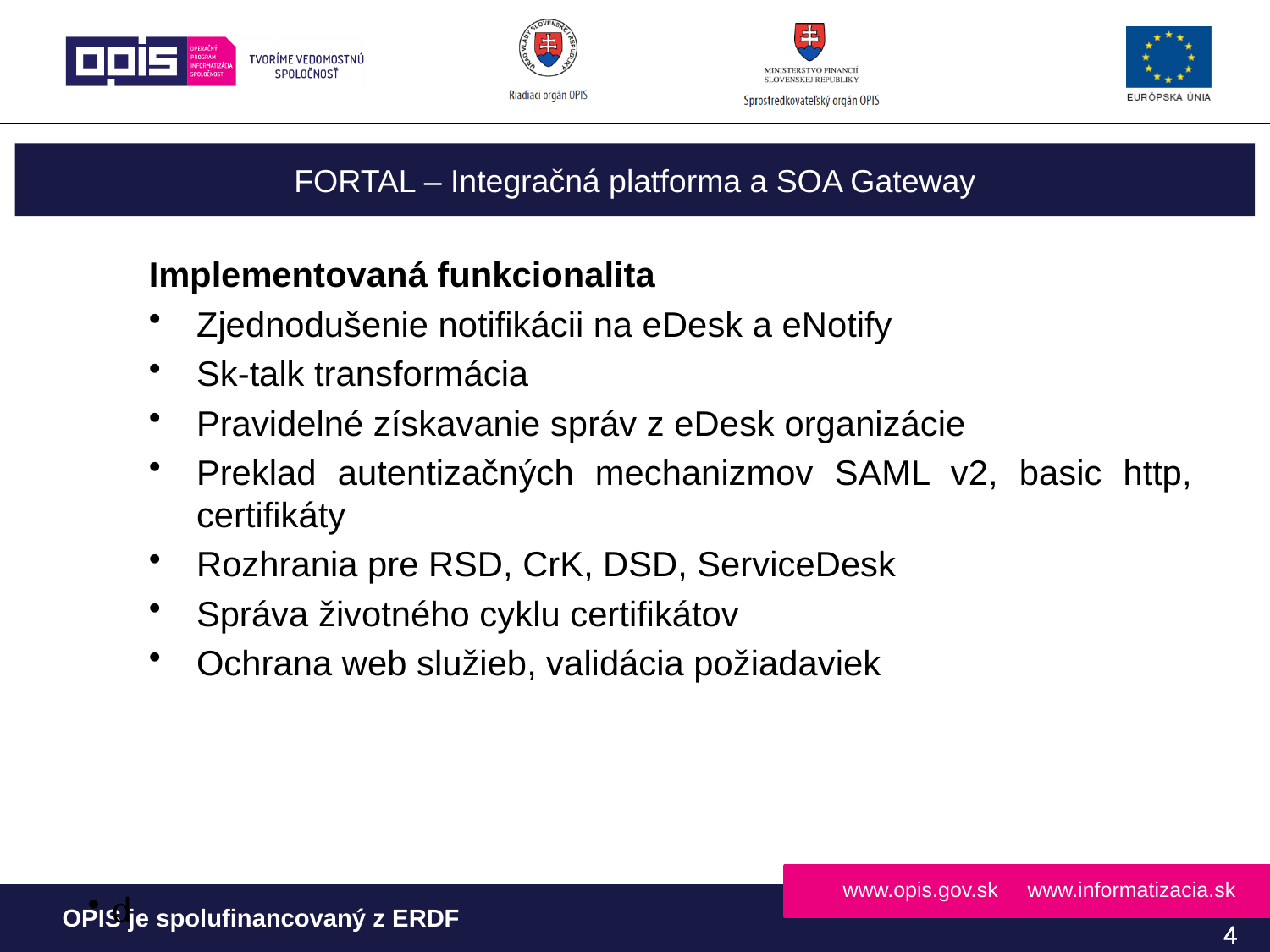

FORTAL – Integračná platforma a SOA Gateway
Implementovaná funkcionalita
Zjednodušenie notifikácii na eDesk a eNotify
Sk-talk transformácia
Pravidelné získavanie správ z eDesk organizácie
Preklad autentizačných mechanizmov SAML v2, basic http, certifikáty
Rozhrania pre RSD, CrK, DSD, ServiceDesk
Správa životného cyklu certifikátov
Ochrana web služieb, validácia požiadaviek

d